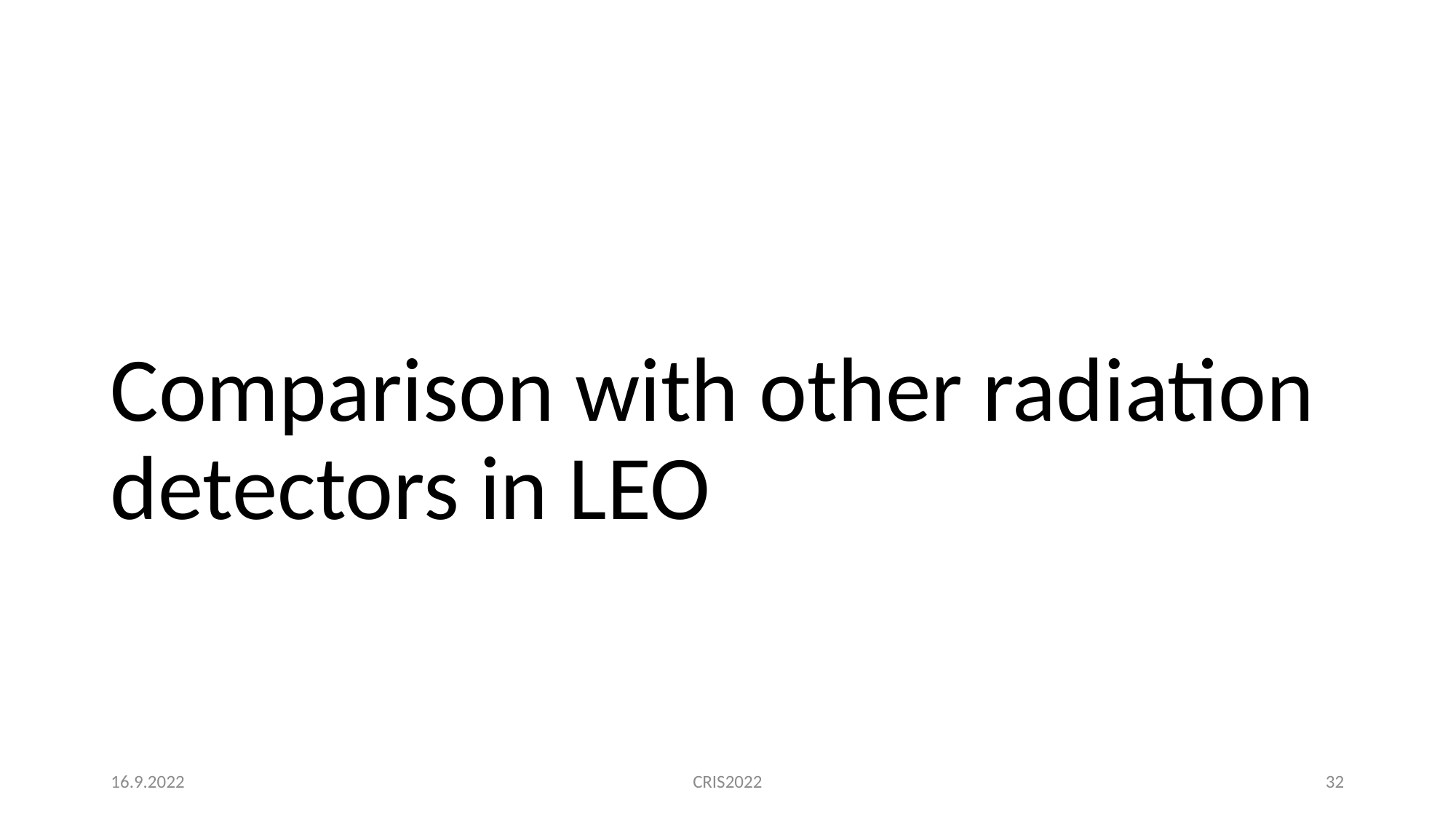

# Comparison with other radiation detectors in LEO

16.9.2022
CRIS2022
32